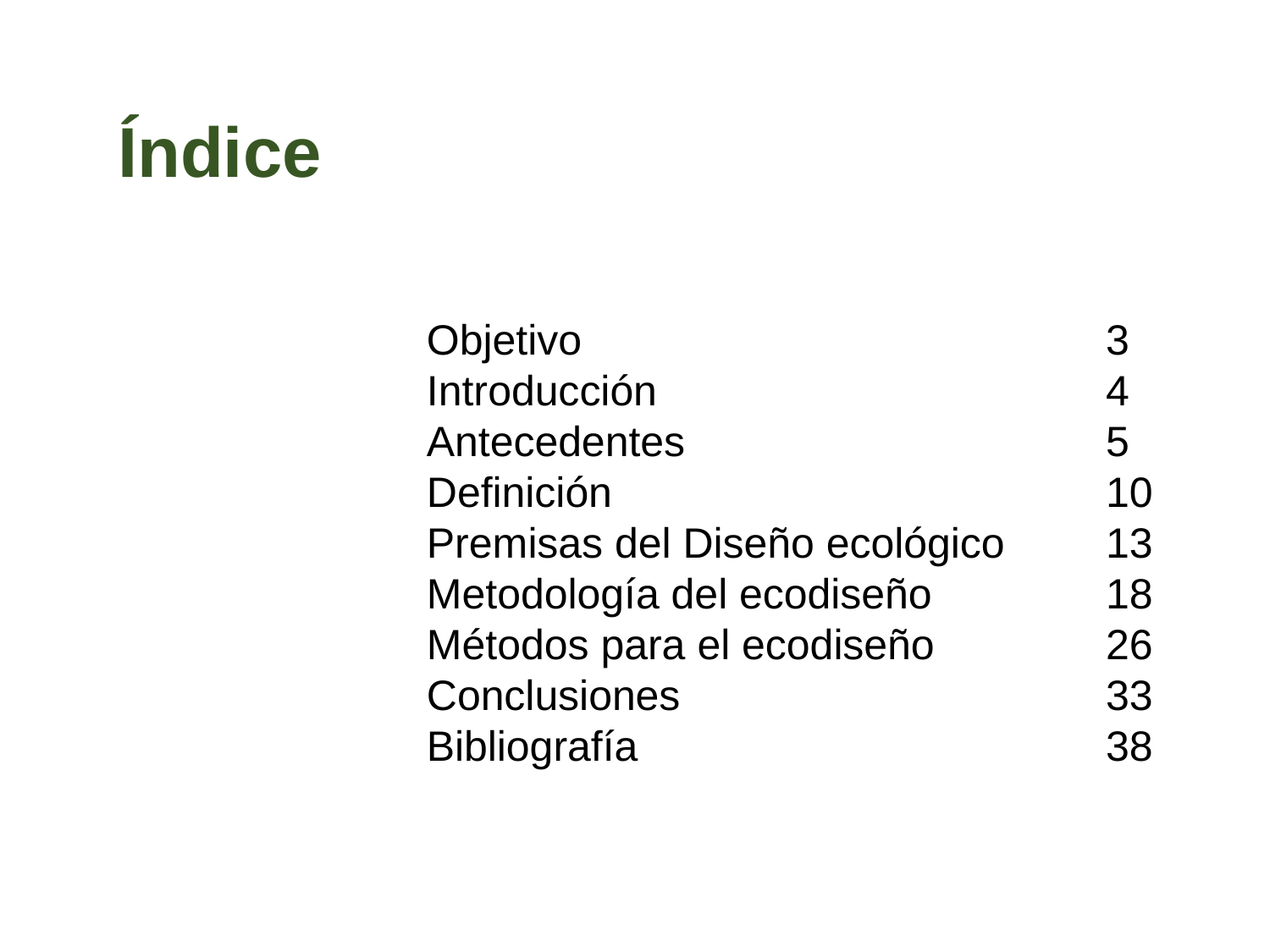

Índice
Objetivo
Introducción
Antecedentes
Definición
Premisas del Diseño ecológico
Metodología del ecodiseño
Métodos para el ecodiseño
Conclusiones
Bibliografía
3
4
5
10
13
18
26
33
38